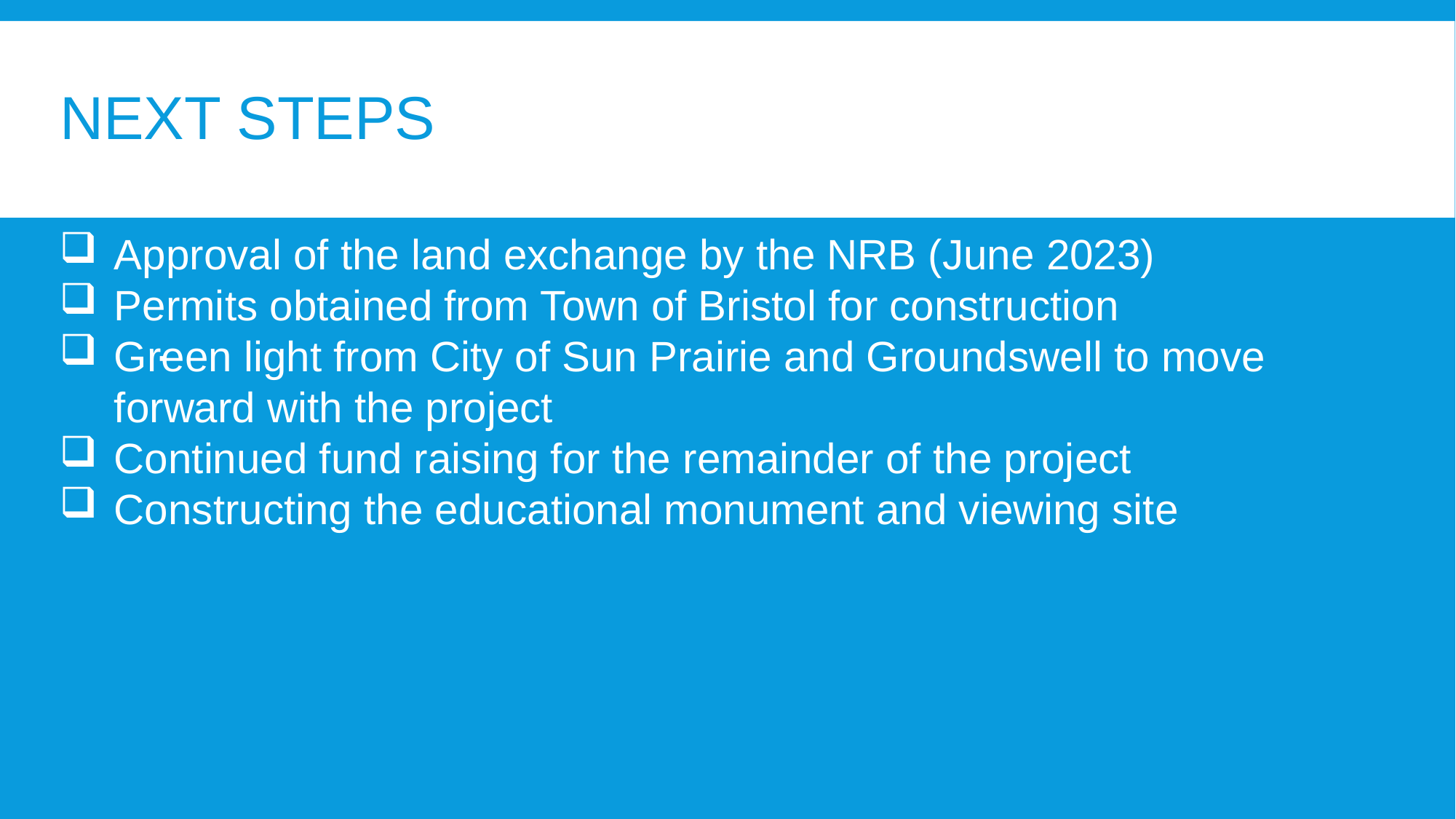

# Next Steps
Approval of the land exchange by the NRB (June 2023)
Permits obtained from Town of Bristol for construction
Green light from City of Sun Prairie and Groundswell to move forward with the project
Continued fund raising for the remainder of the project
Constructing the educational monument and viewing site